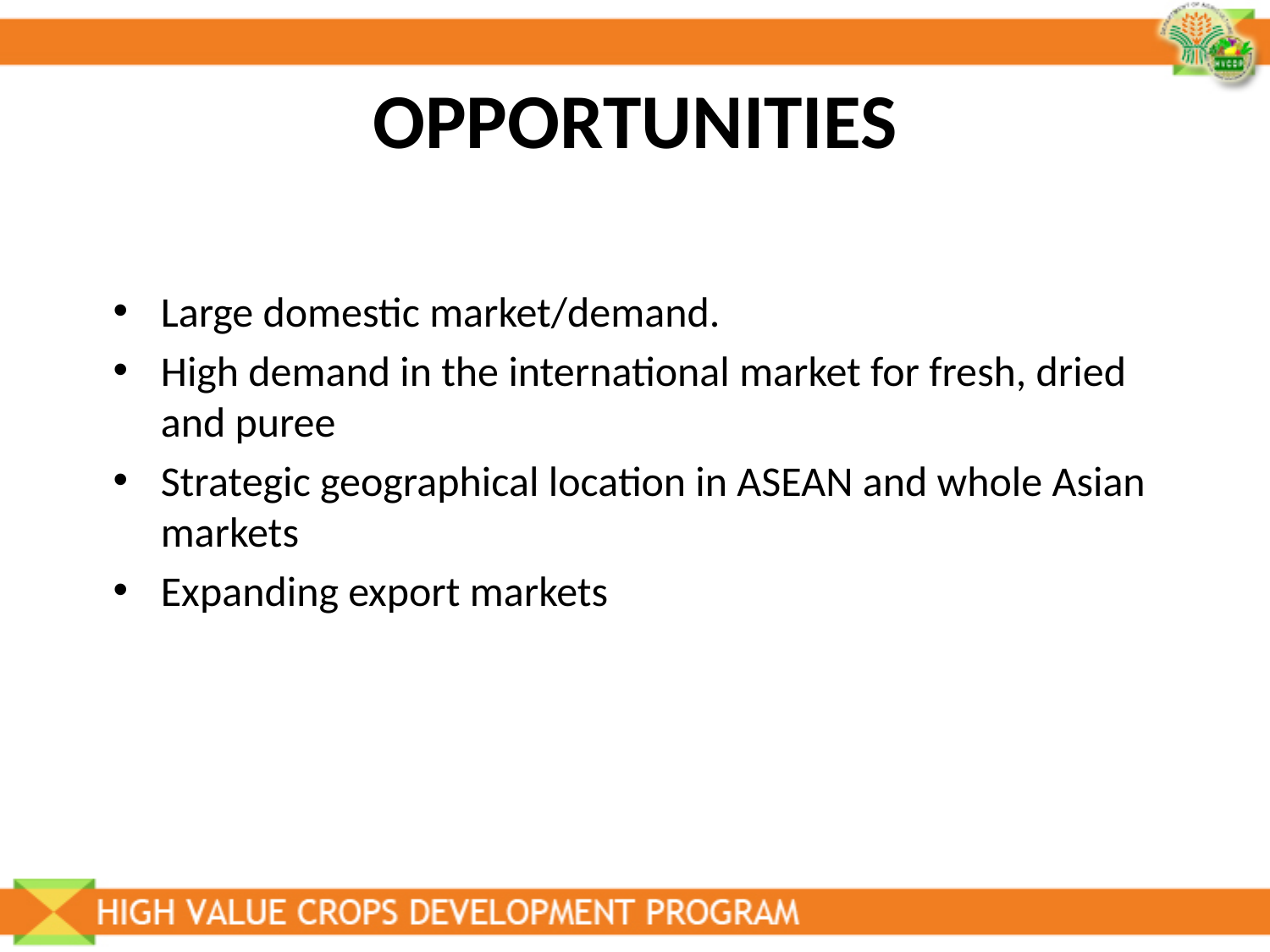

# OPPORTUNITIES
Large domestic market/demand.
High demand in the international market for fresh, dried and puree
Strategic geographical location in ASEAN and whole Asian markets
Expanding export markets